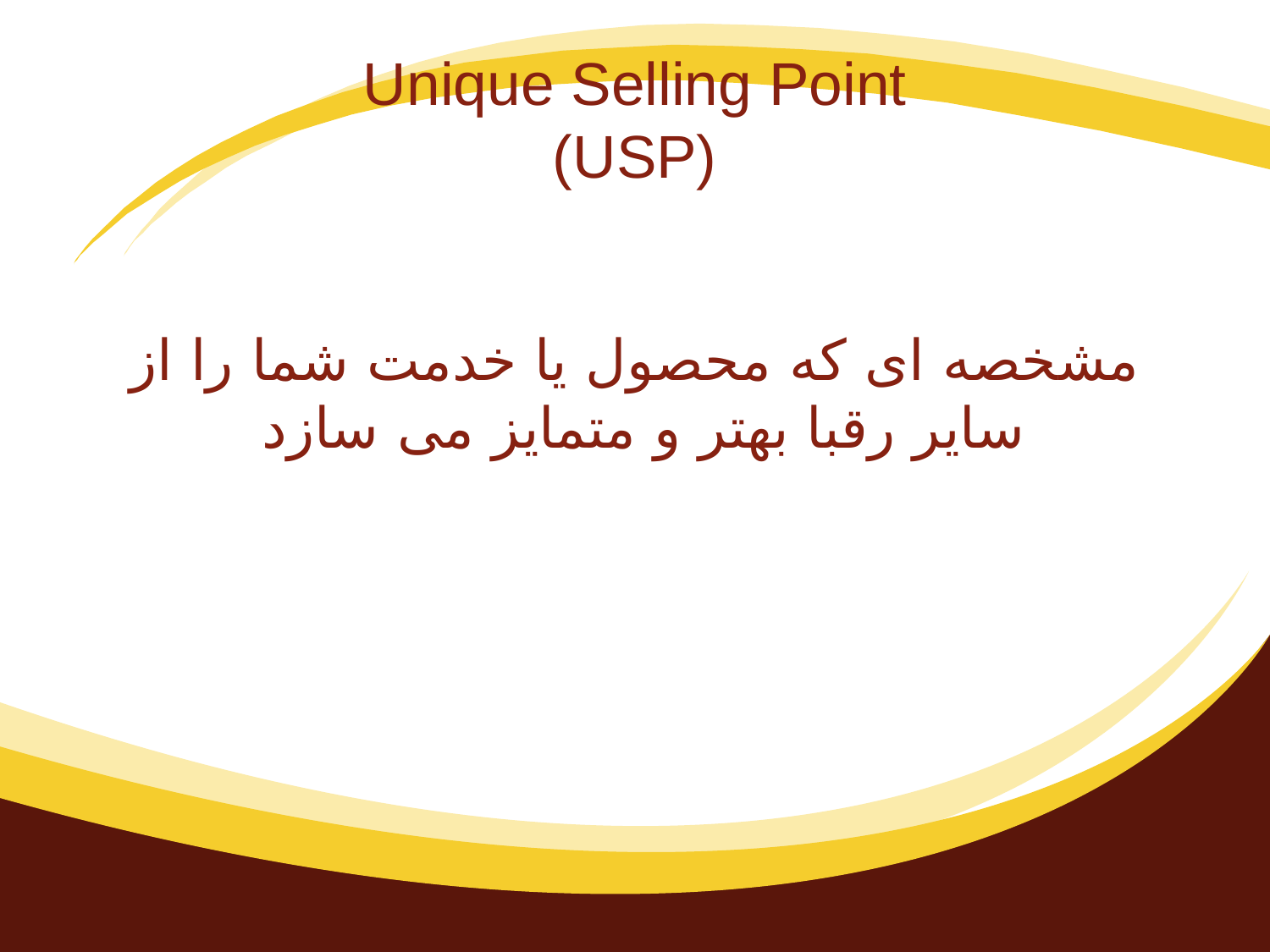

# Unique Selling Point (USP)
مشخصه ای که محصول یا خدمت شما را از سایر رقبا بهتر و متمایز می سازد